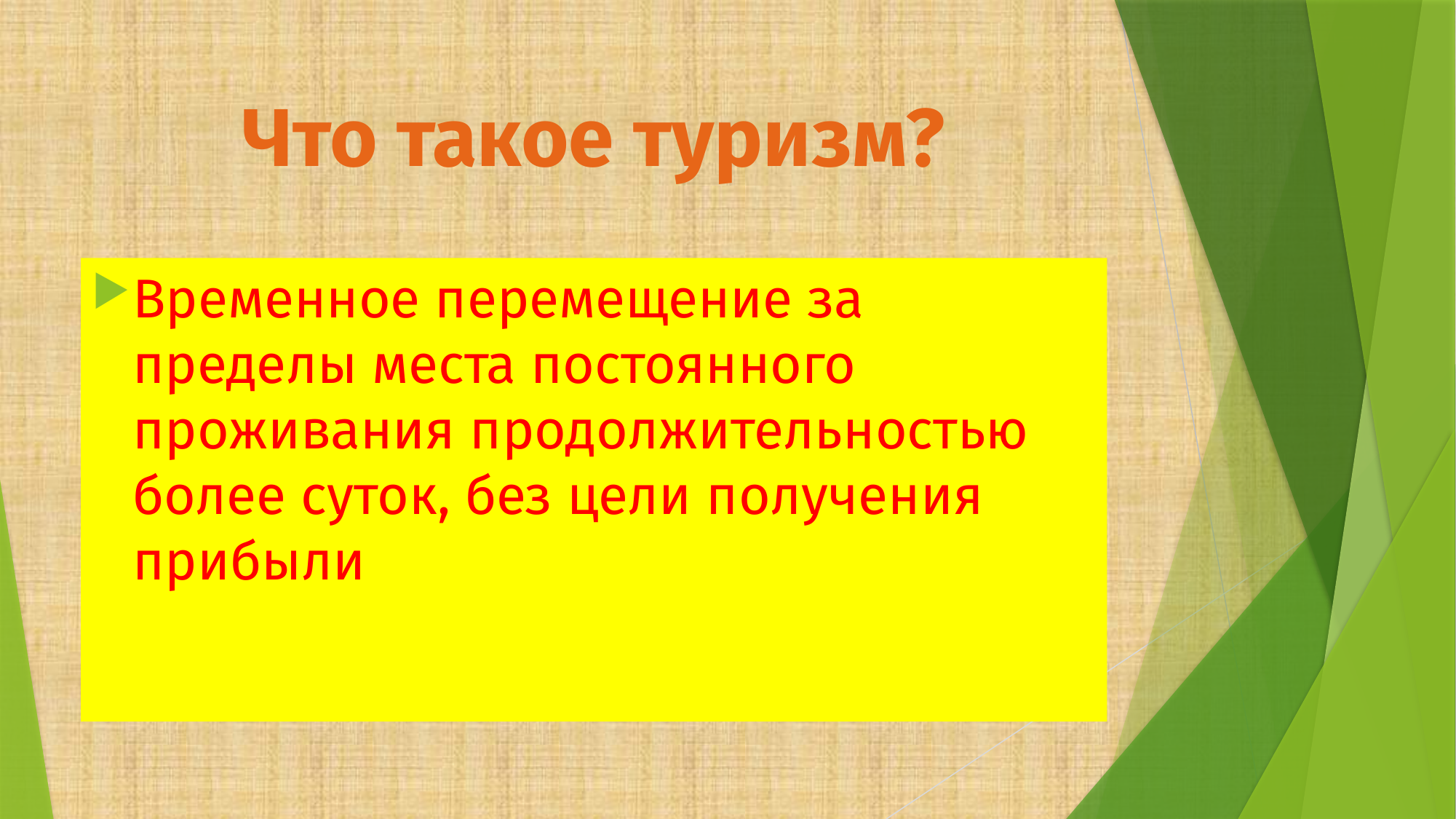

#
Что такое туризм?
Временное перемещение за пределы места постоянного проживания продолжительностью более суток, без цели получения прибыли